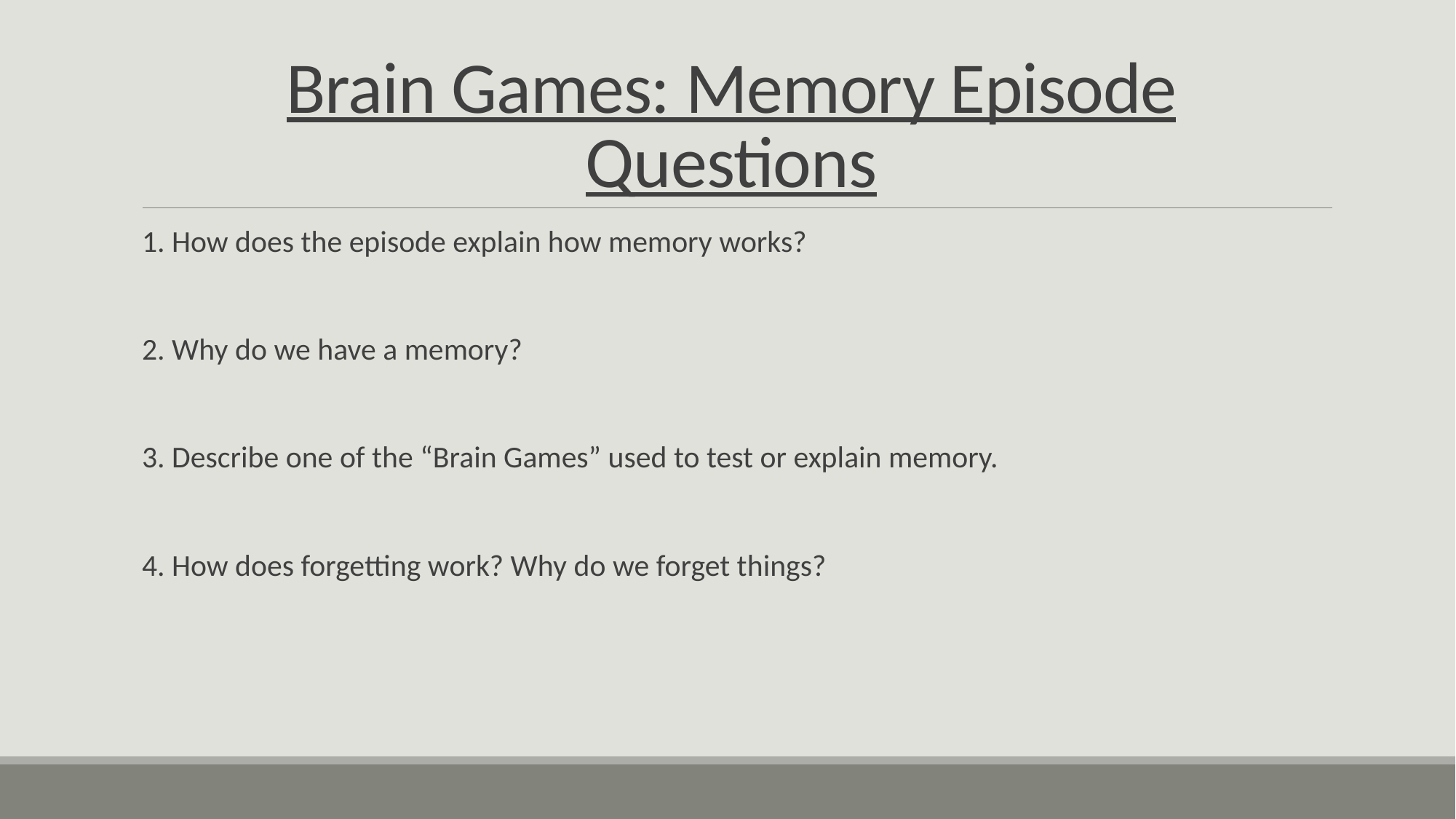

# Brain Games: Memory Episode Questions
1. How does the episode explain how memory works?

2. Why do we have a memory?

3. Describe one of the “Brain Games” used to test or explain memory.

4. How does forgetting work? Why do we forget things?